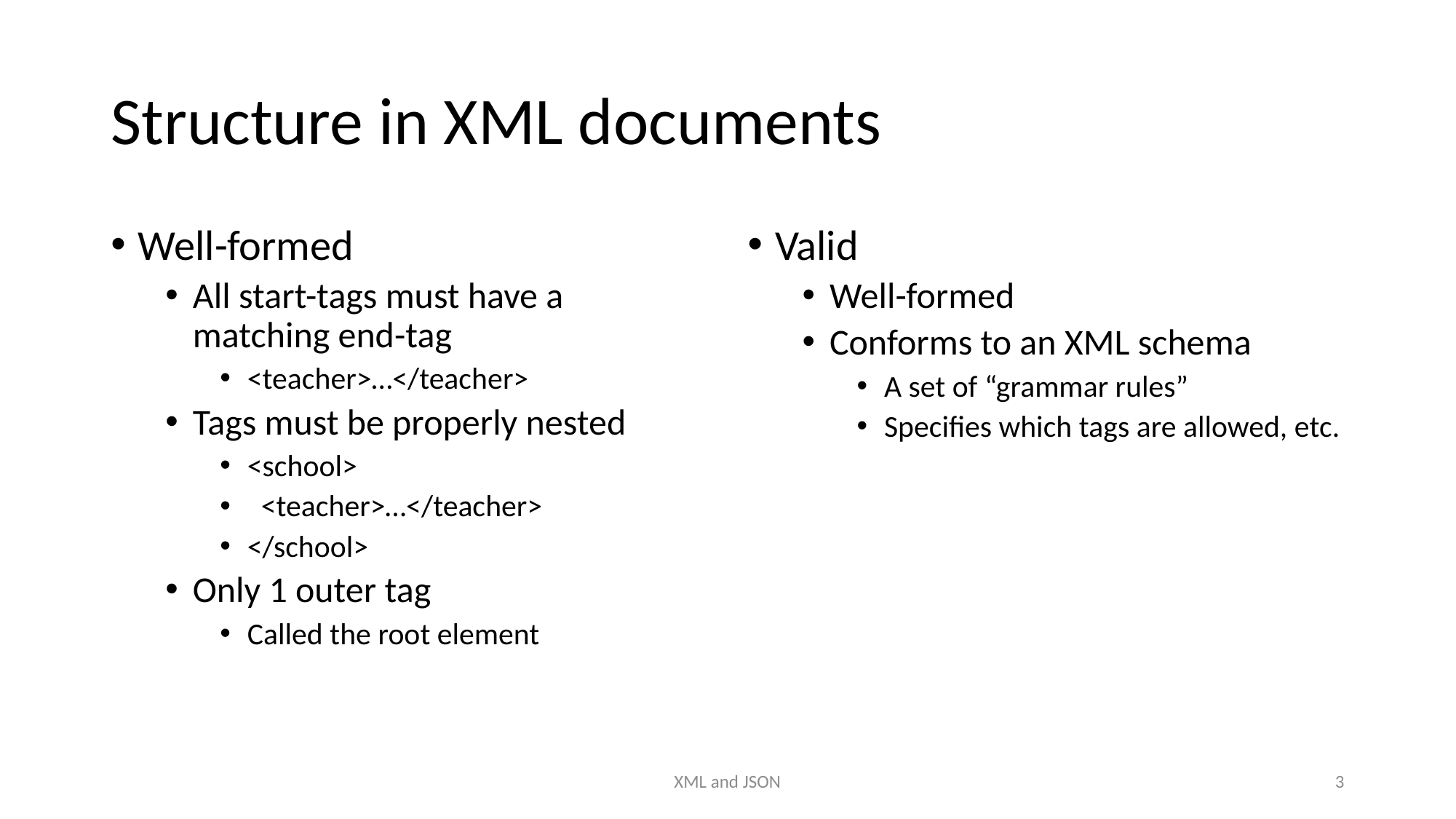

# Structure in XML documents
Well-formed
All start-tags must have a matching end-tag
<teacher>…</teacher>
Tags must be properly nested
<school>
  <teacher>…</teacher>
</school>
Only 1 outer tag
Called the root element
Valid
Well-formed
Conforms to an XML schema
A set of “grammar rules”
Specifies which tags are allowed, etc.

XML and JSON
3